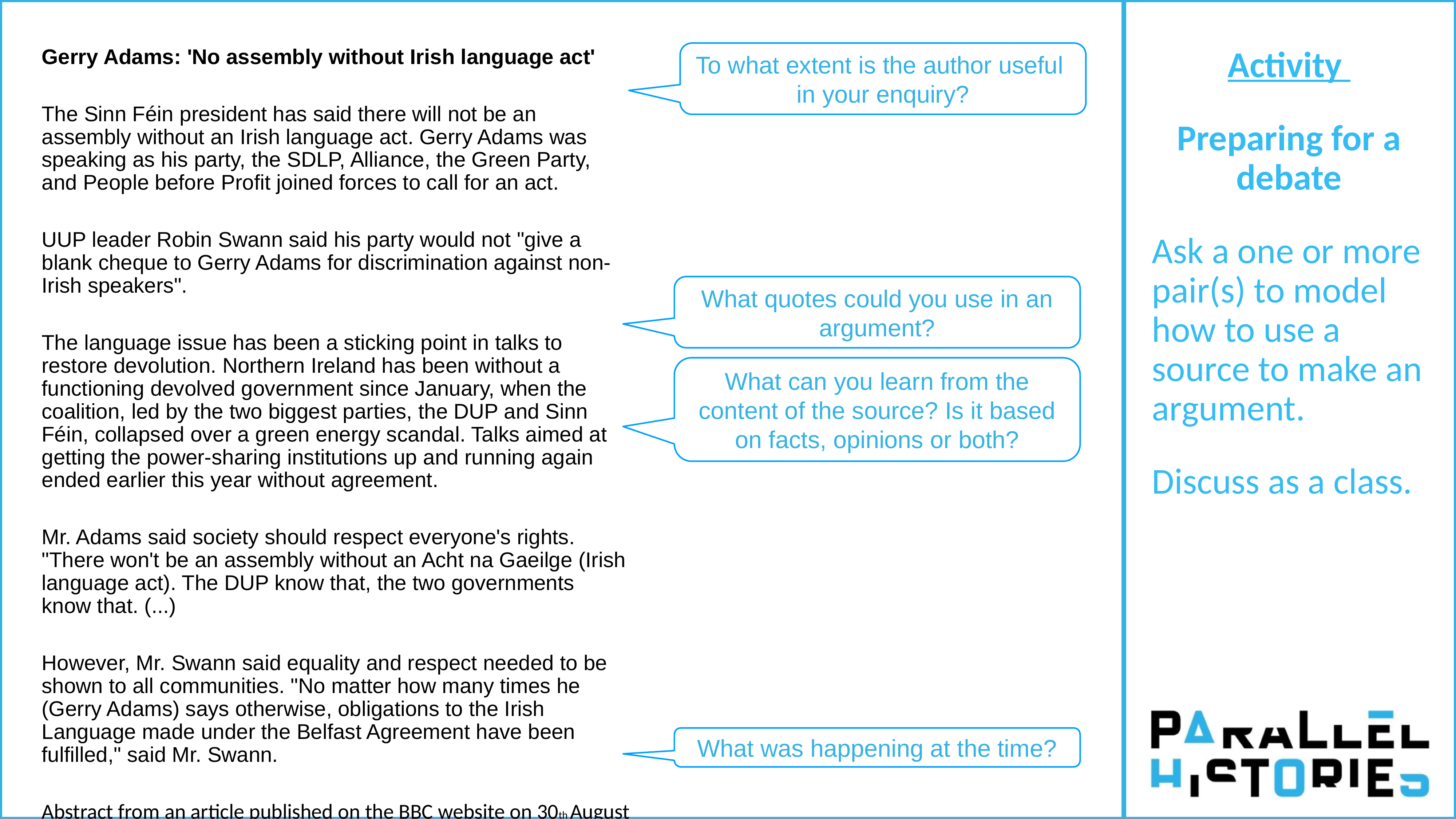

To what extent is the author useful  in your enquiry?
Gerry Adams: 'No assembly without Irish language act'
The Sinn Féin president has said there will not be an assembly without an Irish language act. Gerry Adams was speaking as his party, the SDLP, Alliance, the Green Party, and People before Profit joined forces to call for an act.
UUP leader Robin Swann said his party would not "give a blank cheque to Gerry Adams for discrimination against non-Irish speakers".
The language issue has been a sticking point in talks to restore devolution. Northern Ireland has been without a functioning devolved government since January, when the coalition, led by the two biggest parties, the DUP and Sinn Féin, collapsed over a green energy scandal. Talks aimed at getting the power-sharing institutions up and running again ended earlier this year without agreement.
Mr. Adams said society should respect everyone's rights. "There won't be an assembly without an Acht na Gaeilge (Irish language act). The DUP know that, the two governments know that. (...)
However, Mr. Swann said equality and respect needed to be shown to all communities. "No matter how many times he (Gerry Adams) says otherwise, obligations to the Irish Language made under the Belfast Agreement have been fulfilled," said Mr. Swann.
Abstract from an article published on the BBC website on 30th August 2017.
Activity
Preparing for a debate
Ask a one or more pair(s) to model how to use a source to make an argument.
Discuss as a class.
What quotes could you use in an argument?
What can you learn from the content of the source? Is it based on facts, opinions or both?
What was happening at the time?